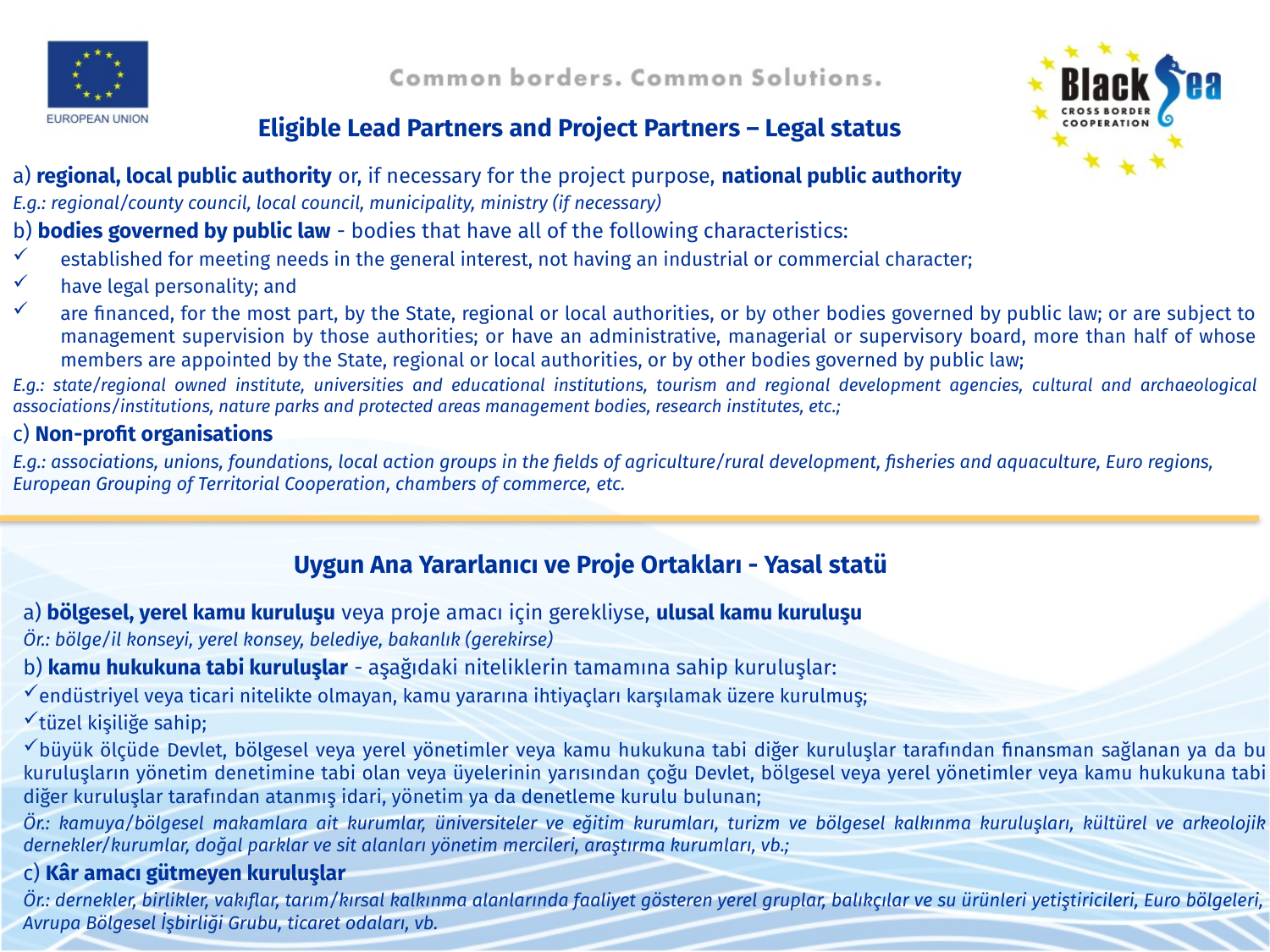

Eligible Lead Partners and Project Partners – Legal status
a) regional, local public authority or, if necessary for the project purpose, national public authority
E.g.: regional/county council, local council, municipality, ministry (if necessary)
b) bodies governed by public law - bodies that have all of the following characteristics:
established for meeting needs in the general interest, not having an industrial or commercial character;
have legal personality; and
are financed, for the most part, by the State, regional or local authorities, or by other bodies governed by public law; or are subject to management supervision by those authorities; or have an administrative, managerial or supervisory board, more than half of whose members are appointed by the State, regional or local authorities, or by other bodies governed by public law;
E.g.: state/regional owned institute, universities and educational institutions, tourism and regional development agencies, cultural and archaeological associations/institutions, nature parks and protected areas management bodies, research institutes, etc.;
c) Non-profit organisations
E.g.: associations, unions, foundations, local action groups in the fields of agriculture/rural development, fisheries and aquaculture, Euro regions, European Grouping of Territorial Cooperation, chambers of commerce, etc.

Uygun Ana Yararlanıcı ve Proje Ortakları - Yasal statü
a) bölgesel, yerel kamu kuruluşu veya proje amacı için gerekliyse, ulusal kamu kuruluşu
Ör.: bölge/il konseyi, yerel konsey, belediye, bakanlık (gerekirse)
b) kamu hukukuna tabi kuruluşlar - aşağıdaki niteliklerin tamamına sahip kuruluşlar:
endüstriyel veya ticari nitelikte olmayan, kamu yararına ihtiyaçları karşılamak üzere kurulmuş;
tüzel kişiliğe sahip;
büyük ölçüde Devlet, bölgesel veya yerel yönetimler veya kamu hukukuna tabi diğer kuruluşlar tarafından finansman sağlanan ya da bu kuruluşların yönetim denetimine tabi olan veya üyelerinin yarısından çoğu Devlet, bölgesel veya yerel yönetimler veya kamu hukukuna tabi diğer kuruluşlar tarafından atanmış idari, yönetim ya da denetleme kurulu bulunan;
Ör.: kamuya/bölgesel makamlara ait kurumlar, üniversiteler ve eğitim kurumları, turizm ve bölgesel kalkınma kuruluşları, kültürel ve arkeolojik dernekler/kurumlar, doğal parklar ve sit alanları yönetim mercileri, araştırma kurumları, vb.;
c) Kâr amacı gütmeyen kuruluşlar
Ör.: dernekler, birlikler, vakıflar, tarım/kırsal kalkınma alanlarında faaliyet gösteren yerel gruplar, balıkçılar ve su ürünleri yetiştiricileri, Euro bölgeleri, Avrupa Bölgesel İşbirliği Grubu, ticaret odaları, vb.